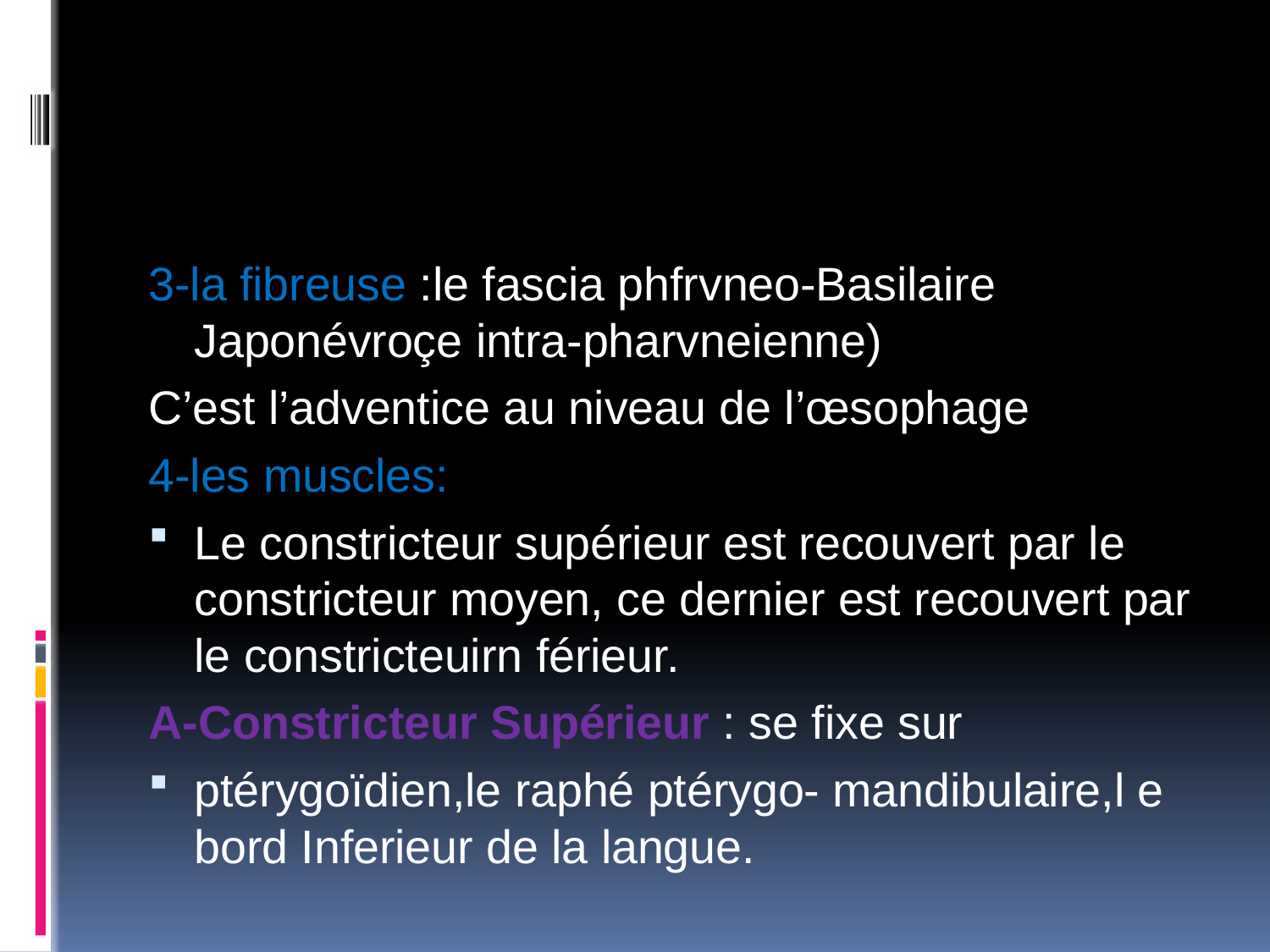

#
3-la fibreuse :le fascia phfrvneo-Basilaire Japonévroçe intra-pharvneienne)
C’est l’adventice au niveau de l’œsophage
4-les muscles:
Le constricteur supérieur est recouvert par le constricteur moyen, ce dernier est recouvert par le constricteuirn férieur.
A-Constricteur Supérieur : se fixe sur
ptérygoïdien,le raphé ptérygo- mandibulaire,l e bord Inferieur de la langue.